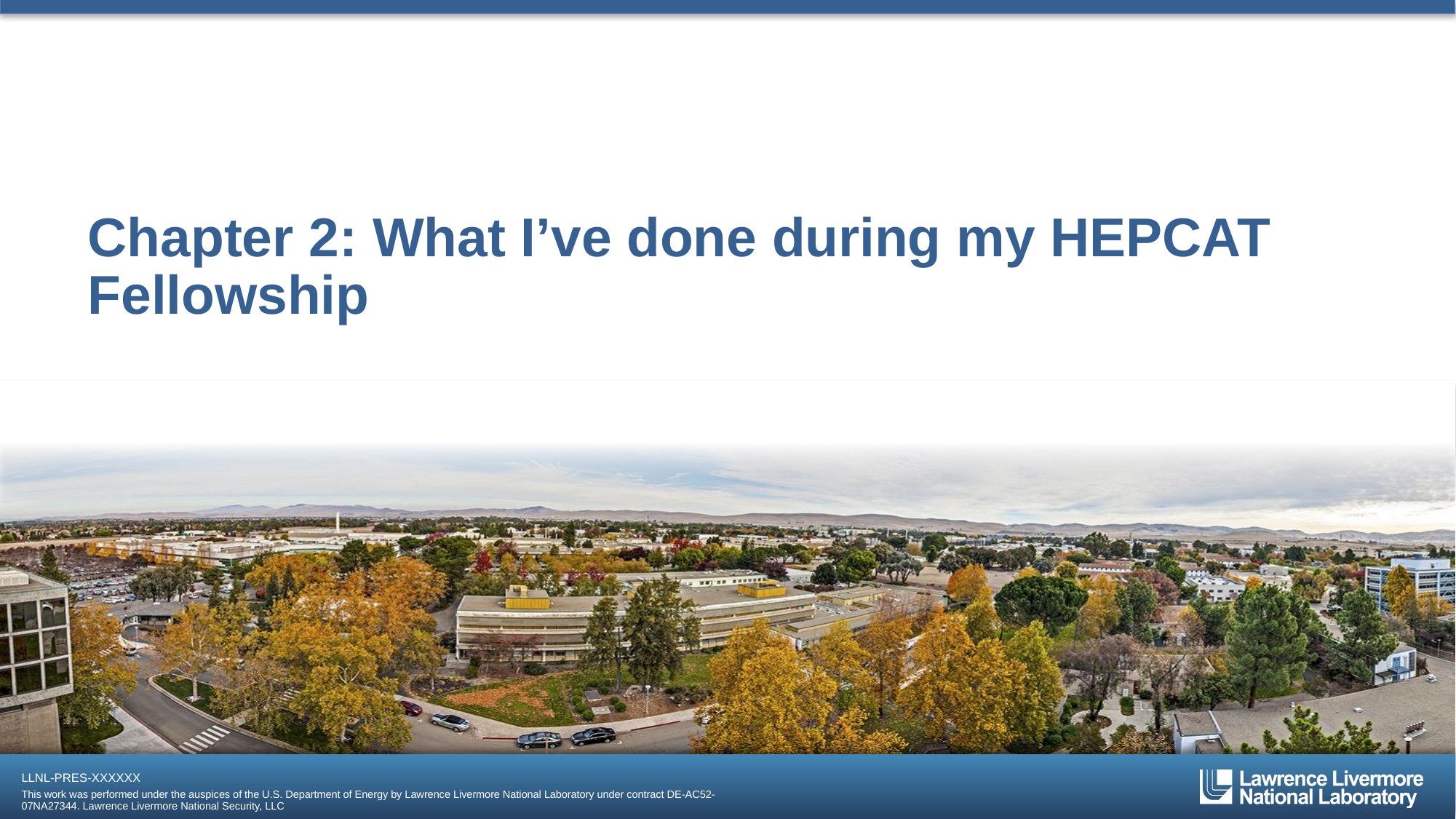

# Chapter 2: What I’ve done during my HEPCAT Fellowship